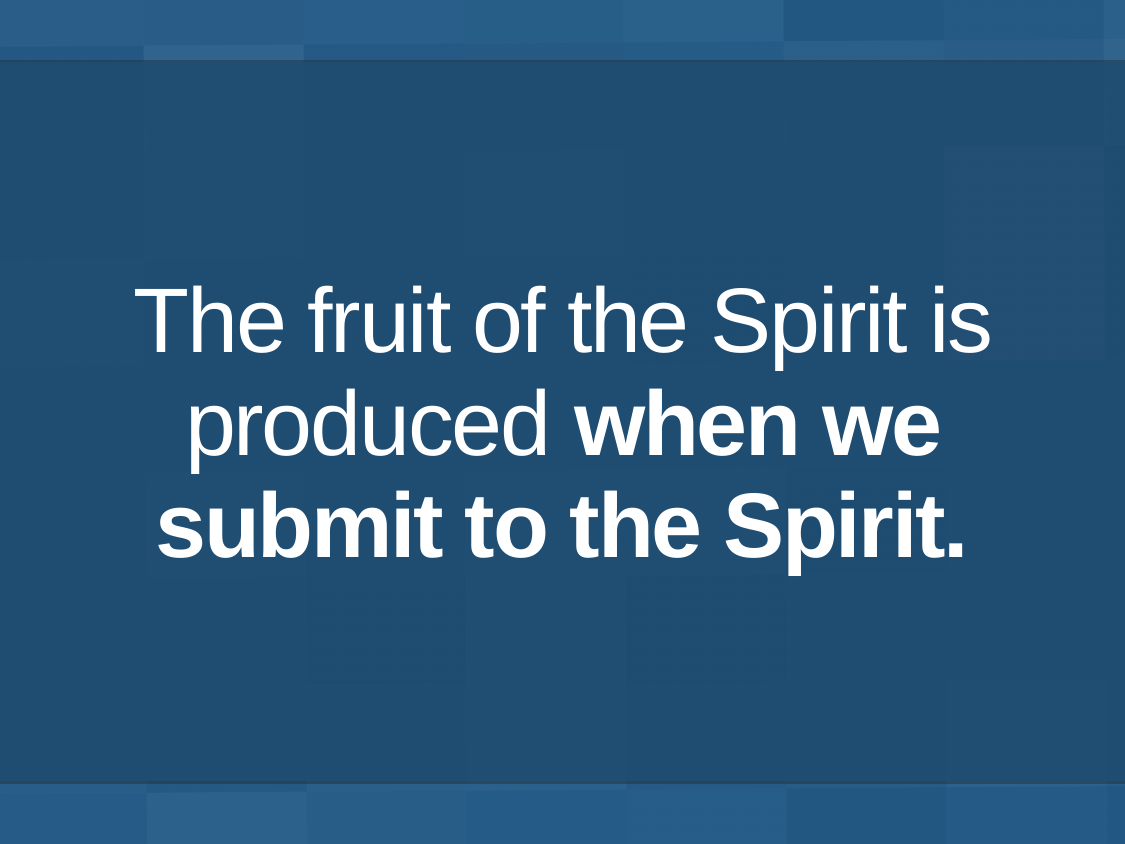

# The fruit of the Spirit is produced when we submit to the Spirit.